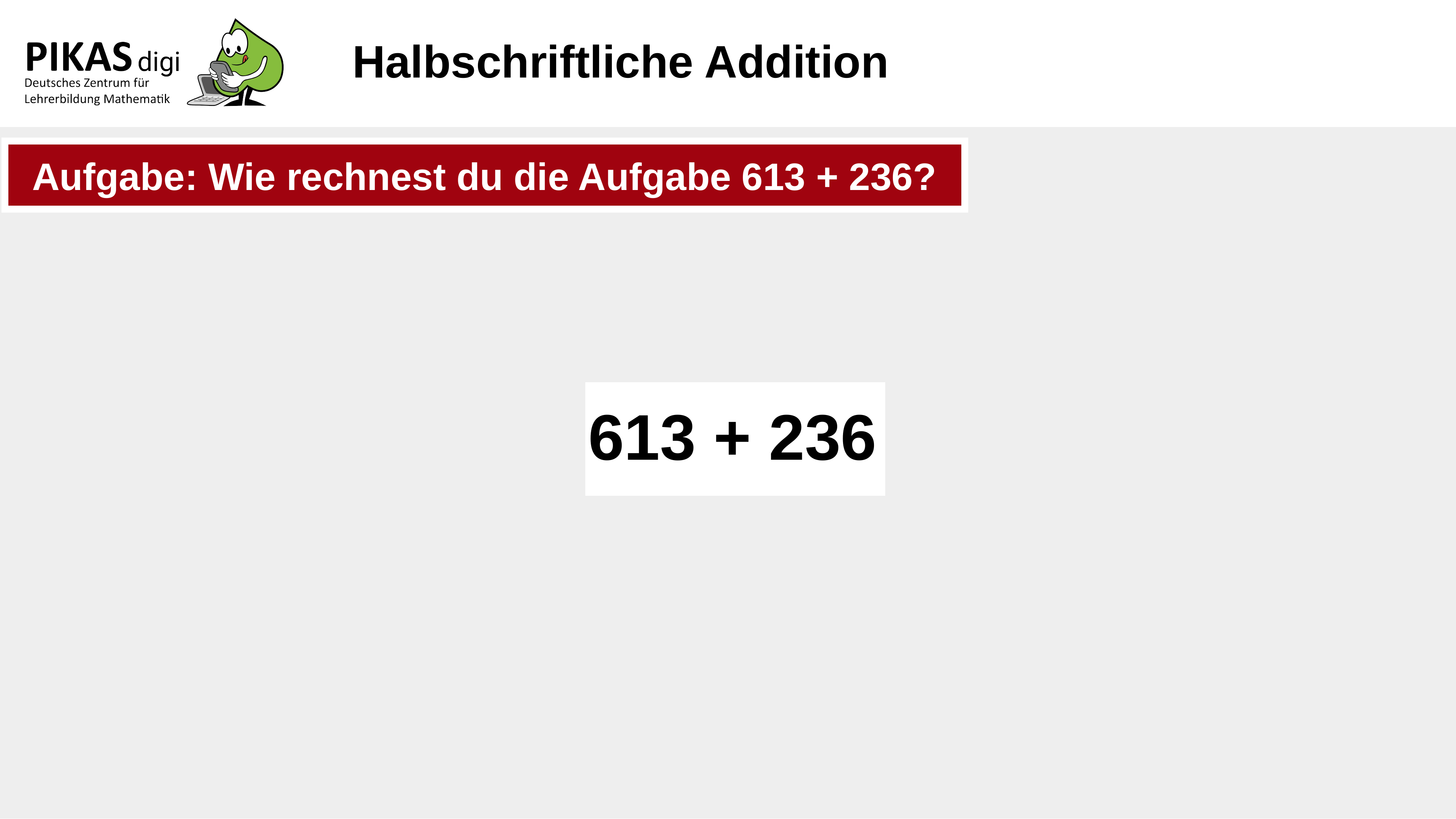

# Halbschriftliche Addition
Aufgabe: Wie rechnest du die Aufgabe 613 + 236?
613 + 236